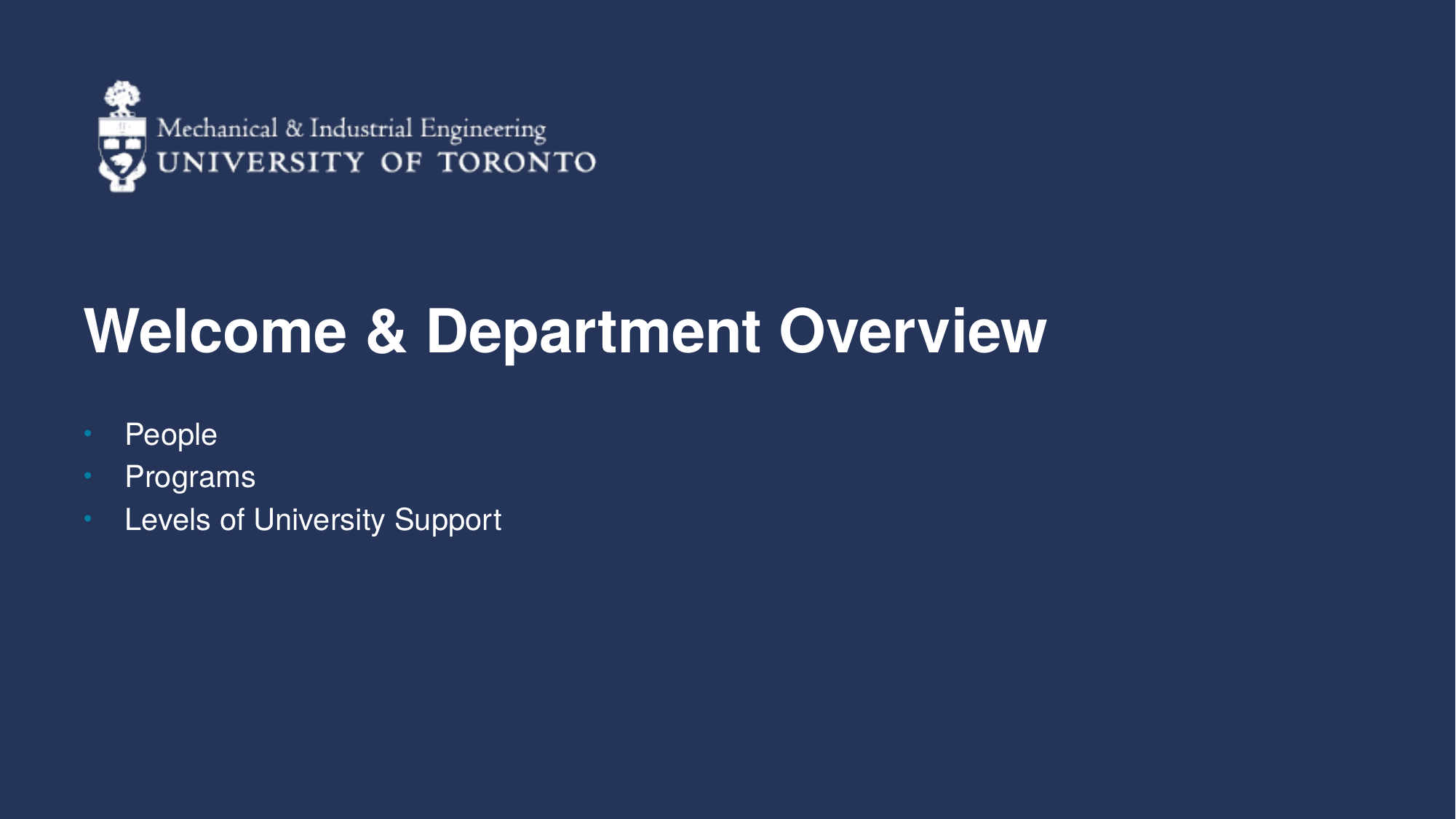

Welcome & Department Overview
People
Programs
Levels of University Support